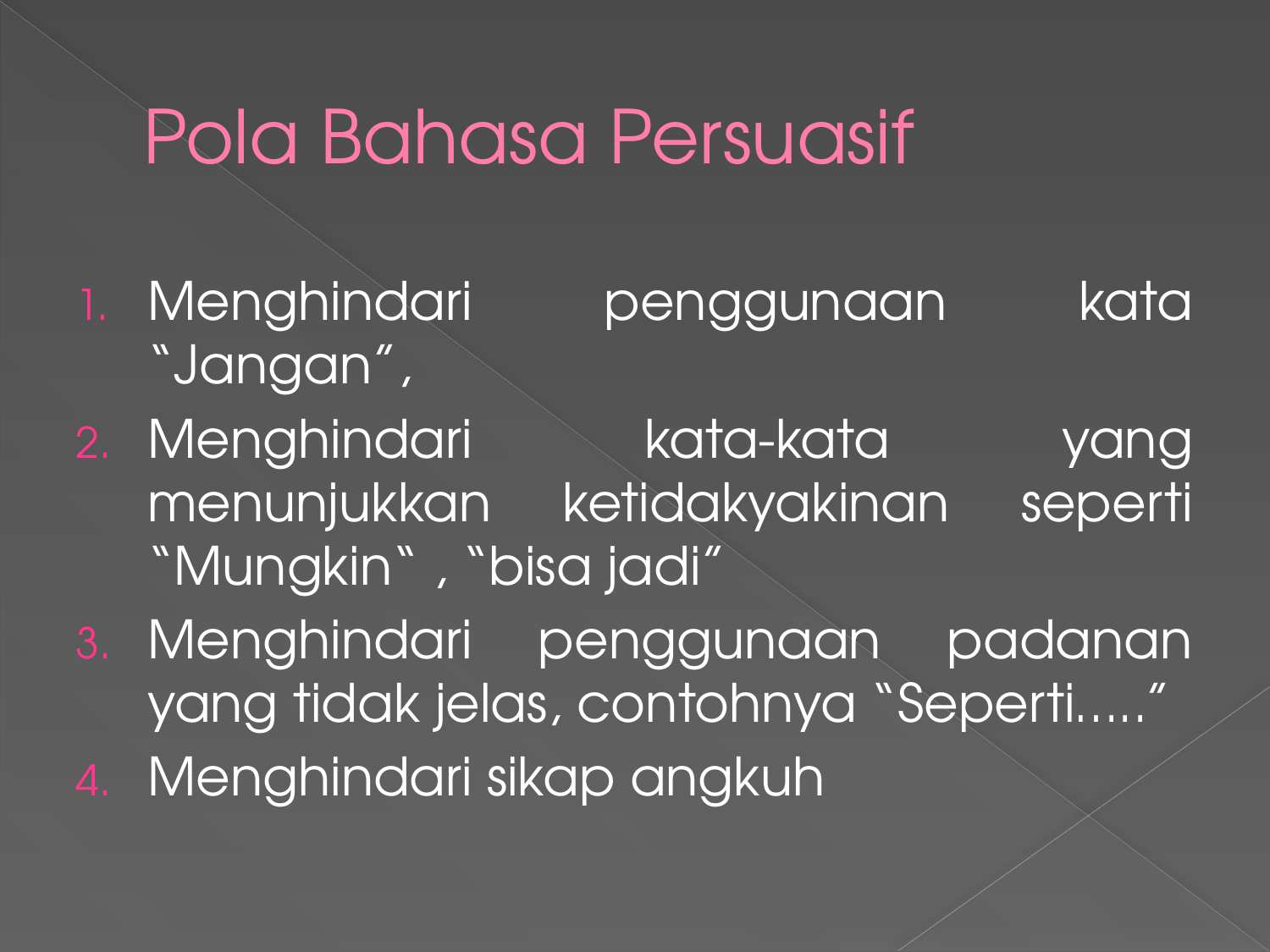

# Pola Bahasa Persuasif
Menghindari penggunaan kata “Jangan”,
Menghindari kata-kata yang menunjukkan ketidakyakinan seperti “Mungkin“ , “bisa jadi”
Menghindari penggunaan padanan yang tidak jelas, contohnya “Seperti…..”
Menghindari sikap angkuh